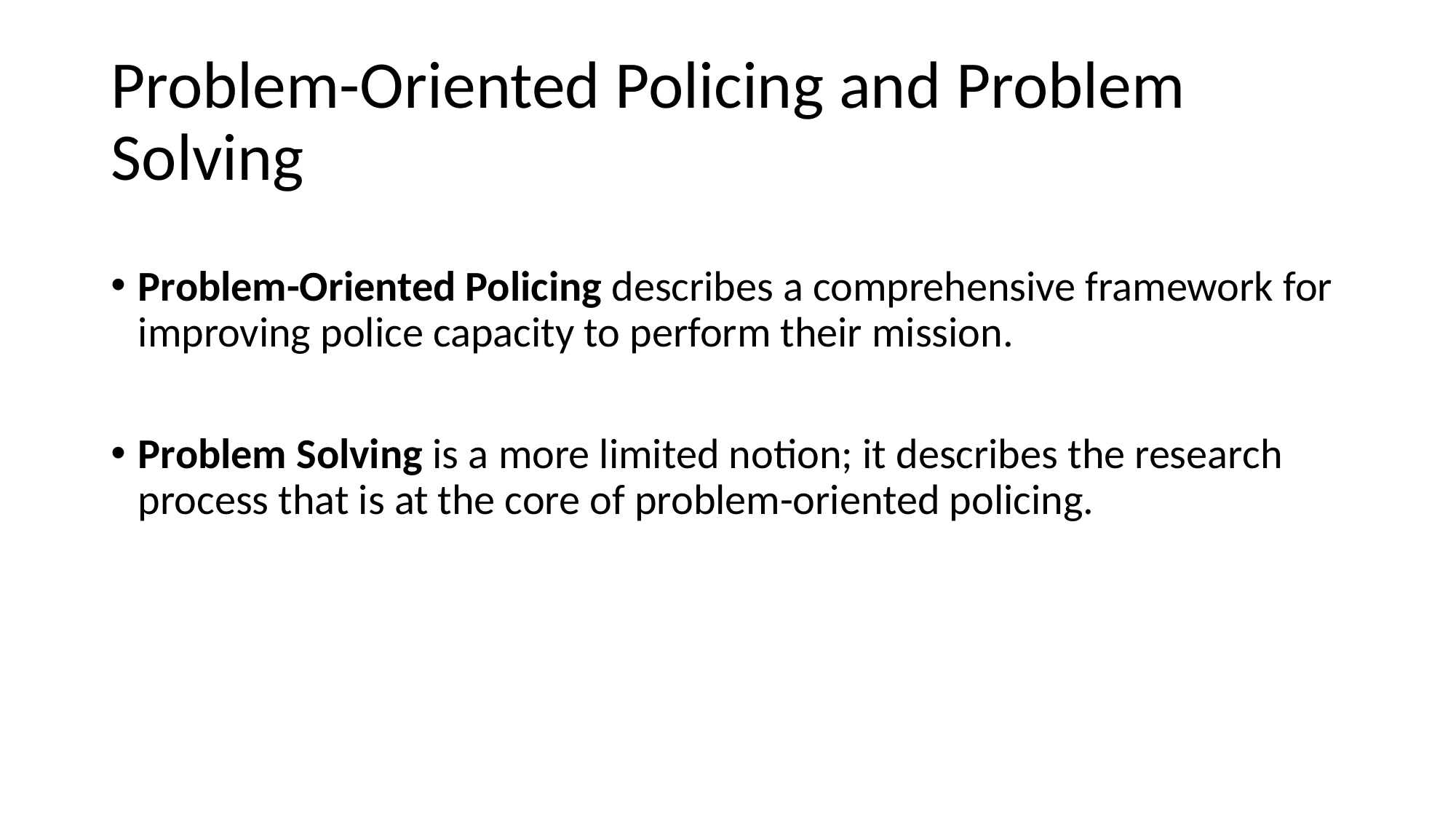

# Problem-Oriented Policing and Problem Solving
Problem-Oriented Policing describes a comprehensive framework for improving police capacity to perform their mission.

Problem Solving is a more limited notion; it describes the research process that is at the core of problem-oriented policing.